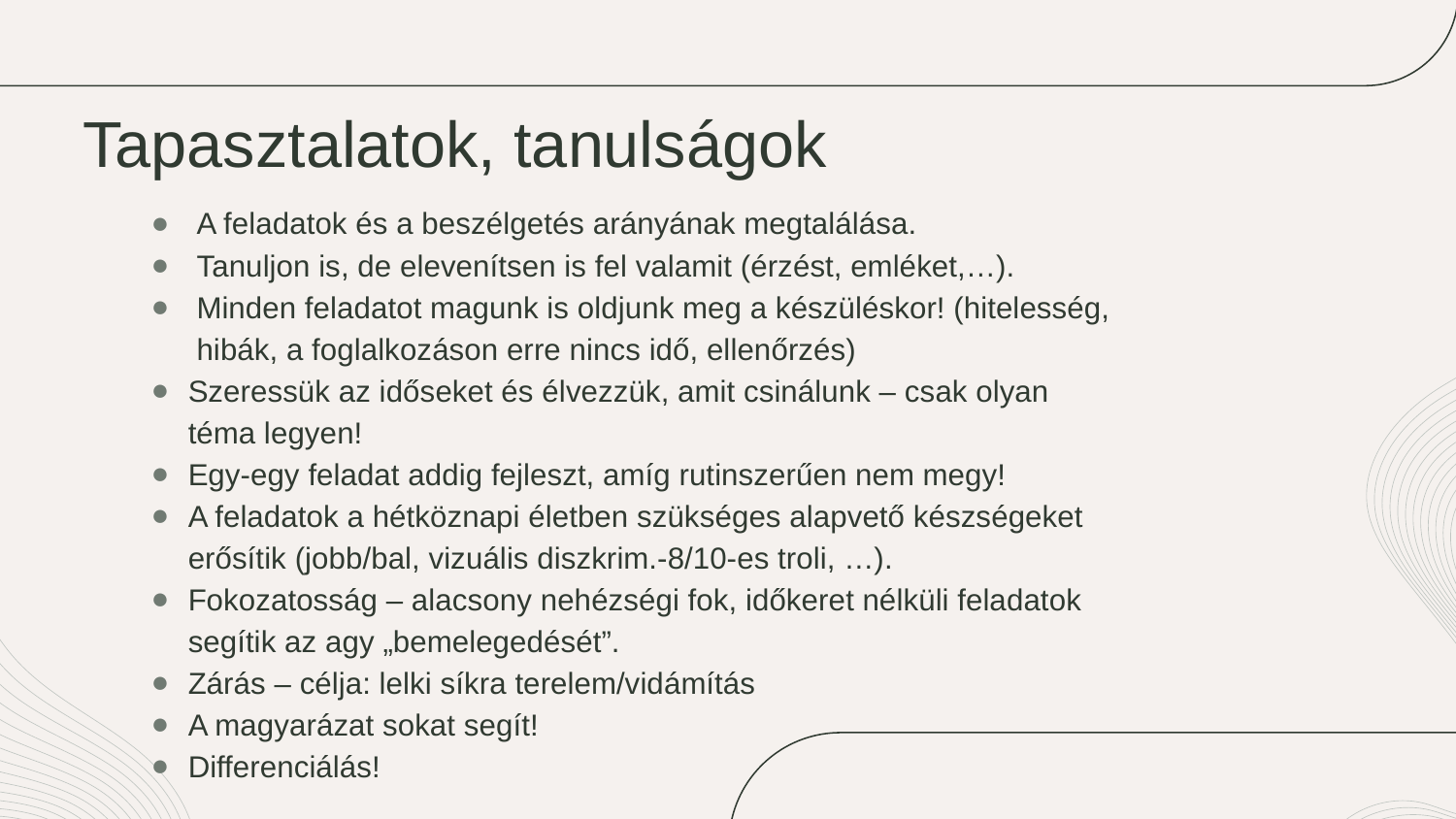

# Tapasztalatok, tanulságok
A feladatok és a beszélgetés arányának megtalálása.
Tanuljon is, de elevenítsen is fel valamit (érzést, emléket,…).
Minden feladatot magunk is oldjunk meg a készüléskor! (hitelesség, hibák, a foglalkozáson erre nincs idő, ellenőrzés)
Szeressük az időseket és élvezzük, amit csinálunk – csak olyan téma legyen!
Egy-egy feladat addig fejleszt, amíg rutinszerűen nem megy!
A feladatok a hétköznapi életben szükséges alapvető készségeket erősítik (jobb/bal, vizuális diszkrim.-8/10-es troli, …).
Fokozatosság – alacsony nehézségi fok, időkeret nélküli feladatok segítik az agy „bemelegedését”.
Zárás – célja: lelki síkra terelem/vidámítás
A magyarázat sokat segít!
Differenciálás!